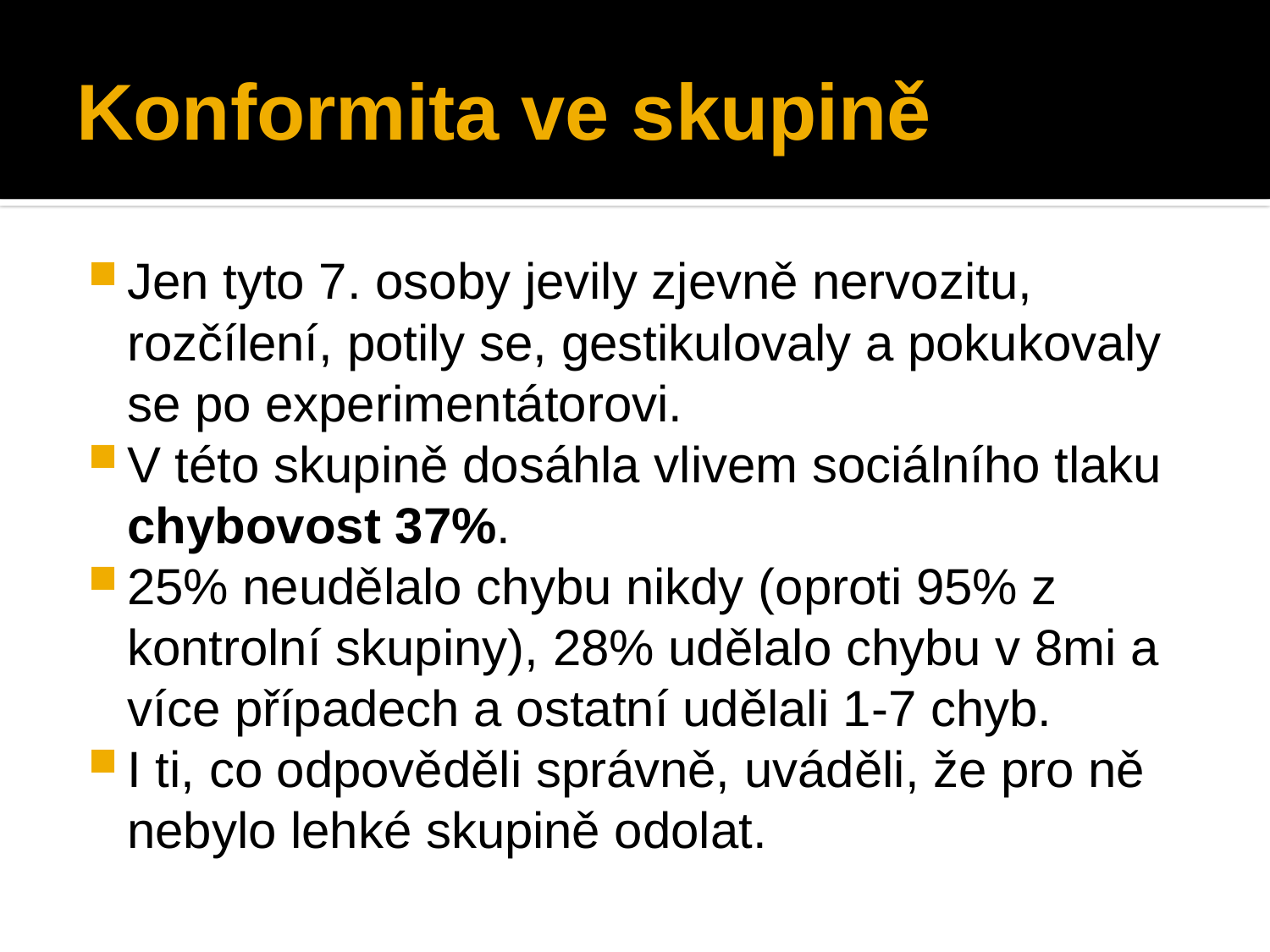

# Konformita ve skupině
Jen tyto 7. osoby jevily zjevně nervozitu, rozčílení, potily se, gestikulovaly a pokukovaly se po experimentátorovi.
V této skupině dosáhla vlivem sociálního tlaku chybovost 37%.
25% neudělalo chybu nikdy (oproti 95% z kontrolní skupiny), 28% udělalo chybu v 8mi a více případech a ostatní udělali 1-7 chyb.
I ti, co odpověděli správně, uváděli, že pro ně nebylo lehké skupině odolat.